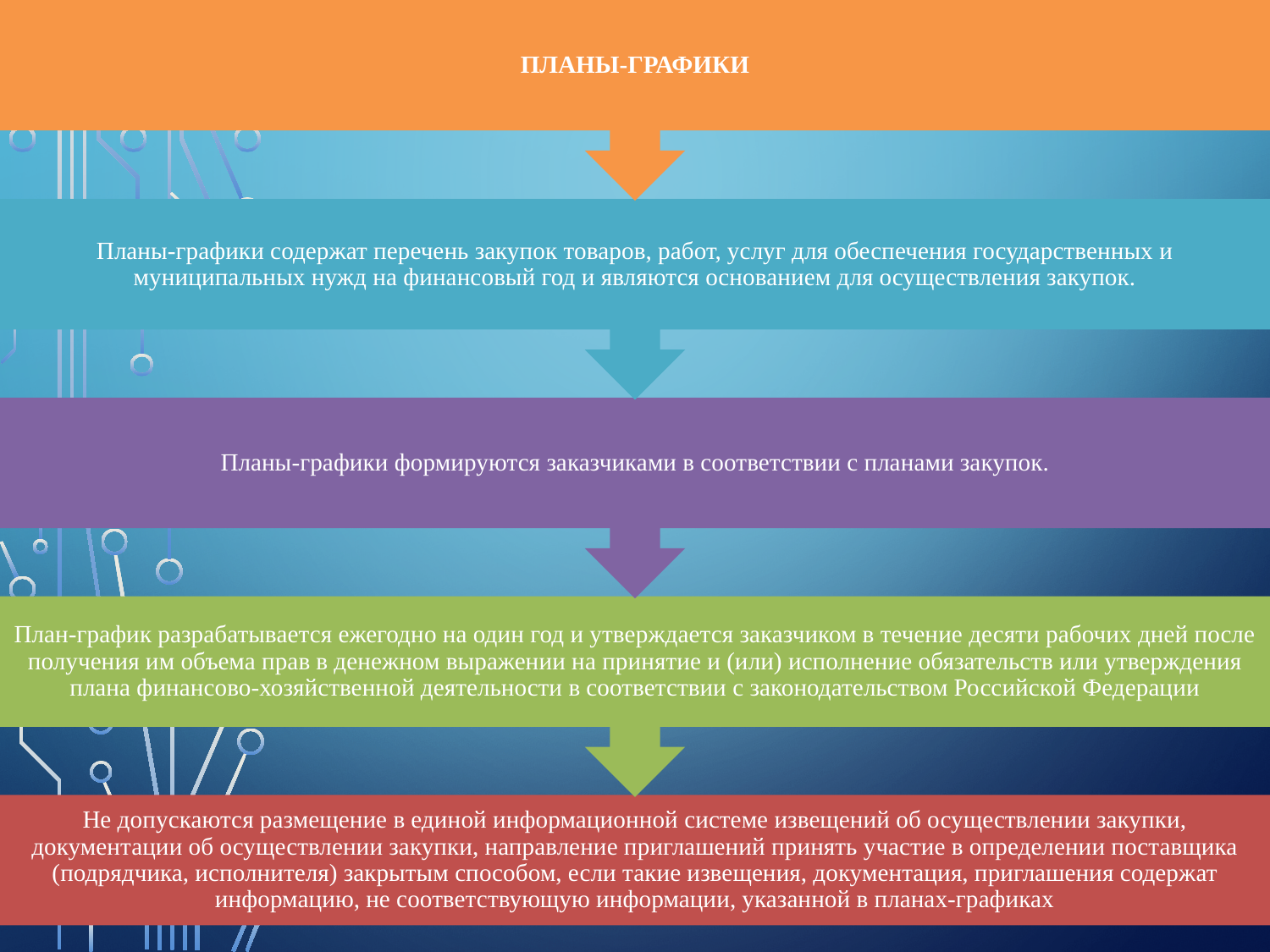

Не допускаются размещение в единой информационной системе извещений об осуществлении закупки, документации об осуществлении закупки, направление приглашений принять участие в определении поставщика (подрядчика, исполнителя) закрытым способом, если такие извещения, документация, приглашения содержат информацию, не соответствующую информации, указанной в планах-графиках
План-график разрабатывается ежегодно на один год и утверждается заказчиком в течение десяти рабочих дней после получения им объема прав в денежном выражении на принятие и (или) исполнение обязательств или утверждения плана финансово-хозяйственной деятельности в соответствии с законодательством Российской Федерации
Планы-графики формируются заказчиками в соответствии с планами закупок.
Планы-графики содержат перечень закупок товаров, работ, услуг для обеспечения государственных и муниципальных нужд на финансовый год и являются основанием для осуществления закупок.
Планы-графики